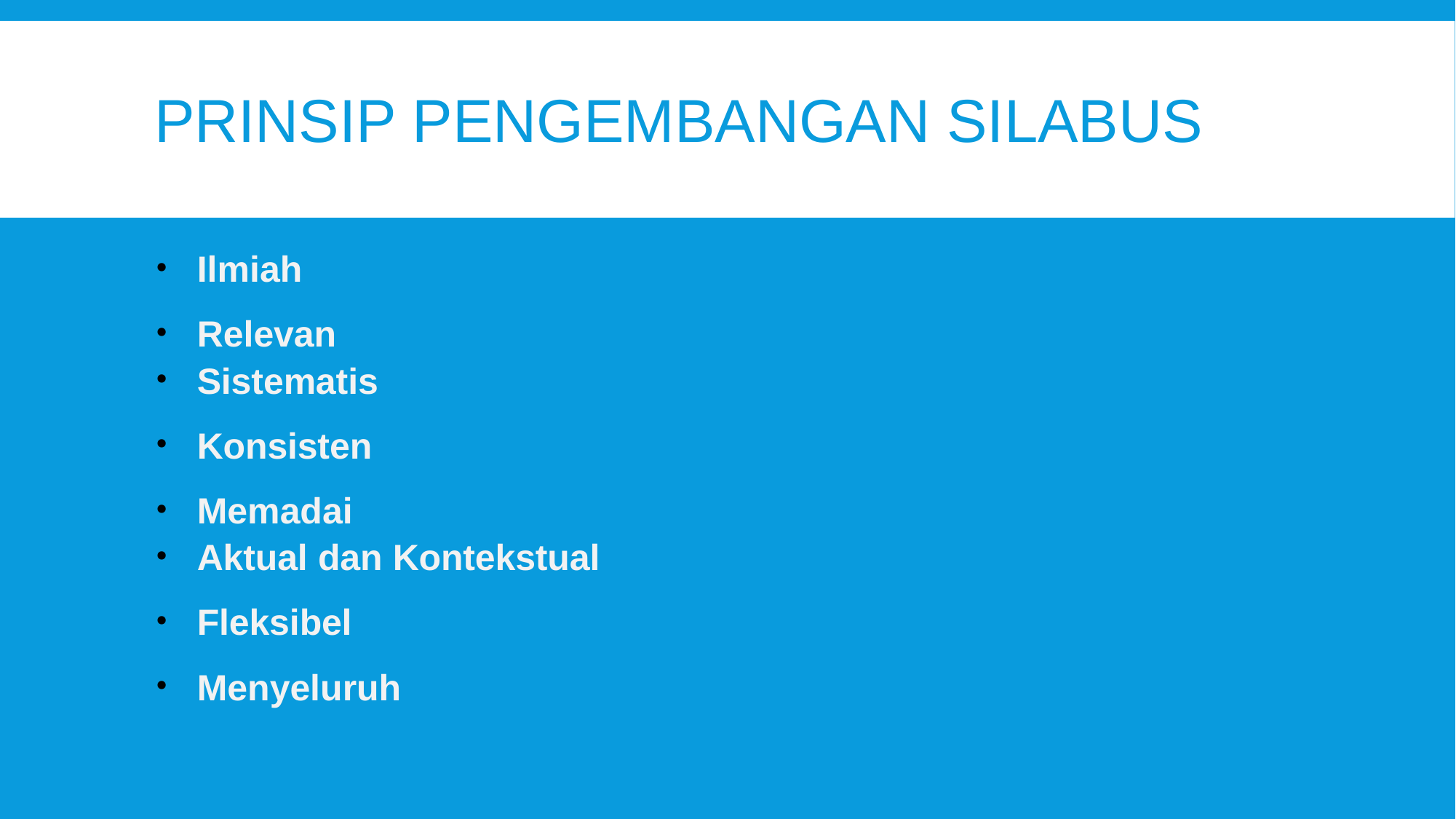

# PRINSIP PENGEMBANGAN SILABUS
Ilmiah
Relevan
Sistematis
Konsisten
Memadai
Aktual dan Kontekstual
Fleksibel
Menyeluruh